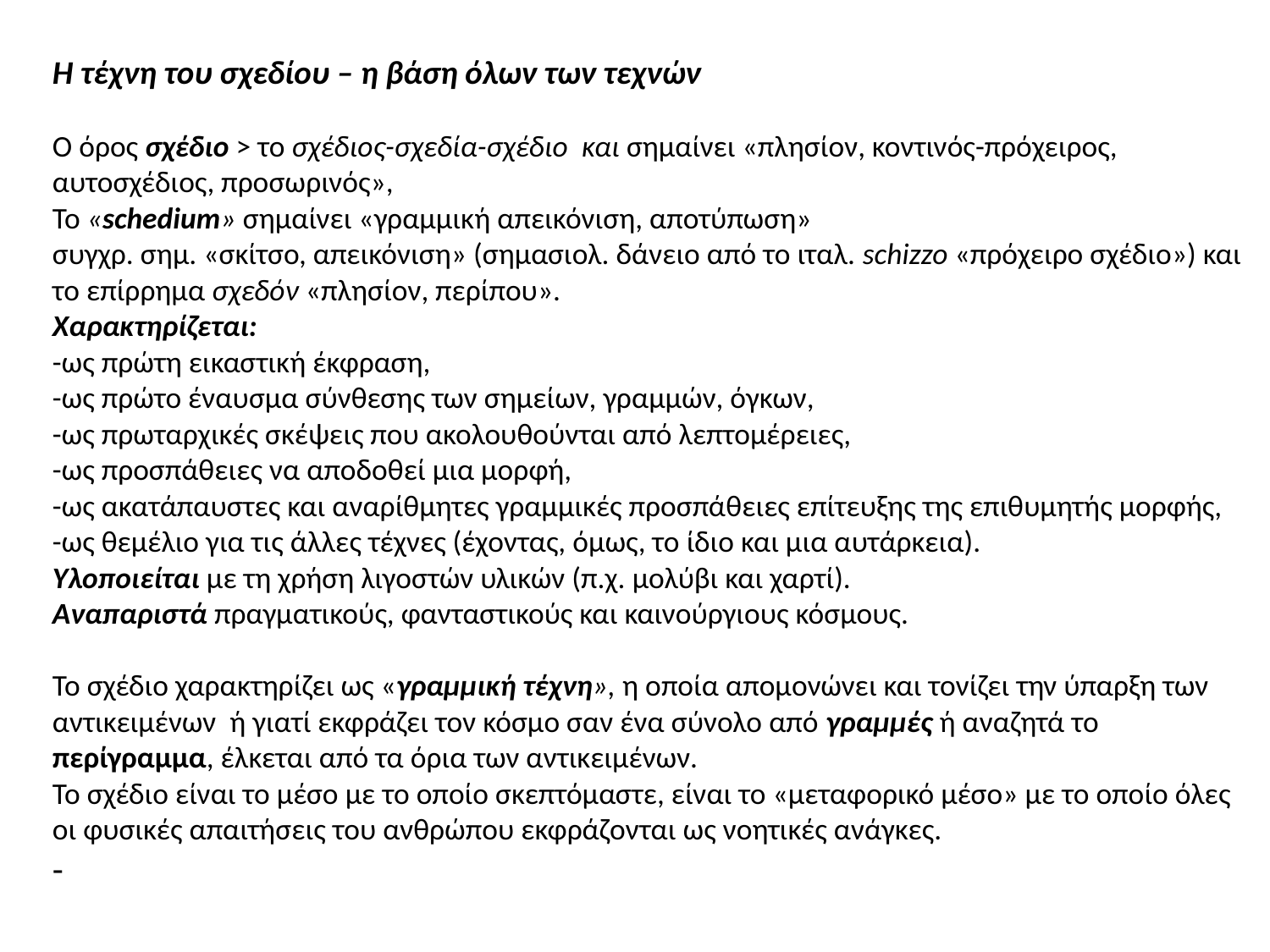

# Η τέχνη του σχεδίου – η βάση όλων των τεχνών Ο όρος σχέδιο > το σχέδιος-σχεδία-σχέδιο  και σηµαίνει «πλησίον, κοντινός-πρόχειρος, αυτοσχέδιος, προσωρινός», Το «schedium» σηµαίνει «γραµµική απεικόνιση, αποτύπωση» συγχρ. σηµ. «σκίτσο, απεικόνιση» (σηµασιολ. δάνειο από το ιταλ. schizzo «πρόχειρο σχέδιο») και το επίρρηµα σχεδόν «πλησίον, περίπου». Χαρακτηρίζεται: -ως πρώτη εικαστική έκφραση, -ως πρώτο έναυσµα σύνθεσης των σηµείων, γραµµών, όγκων, -ως πρωταρχικές σκέψεις που ακολουθούνται από λεπτοµέρειες, -ως προσπάθειες να αποδοθεί µια µορφή, -ως ακατάπαυστες και αναρίθµητες γραµµικές προσπάθειες επίτευξης της επιθυµητής µορφής, -ως θεµέλιο για τις άλλες τέχνες (έχοντας, όµως, το ίδιο και µια αυτάρκεια). Υλοποιείται µε τη χρήση λιγοστών υλικών (π.χ. µολύβι και χαρτί). Αναπαριστά πραγµατικούς, φανταστικούς και καινούργιους κόσµους.   Το σχέδιο χαρακτηρίζει ως «γραµµική τέχνη», η οποία αποµονώνει και τονίζει την ύπαρξη των αντικειµένων  ή γιατί εκφράζει τον κόσµο σαν ένα σύνολο από γραµµές ή αναζητά το περίγραµµα, έλκεται από τα όρια των αντικειµένων. Το σχέδιο είναι το µέσο µε το οποίο σκεπτόµαστε, είναι το «µεταφορικό µέσο» µε το οποίο όλες οι φυσικές απαιτήσεις του ανθρώπου εκφράζονται ως νοητικές ανάγκες. -